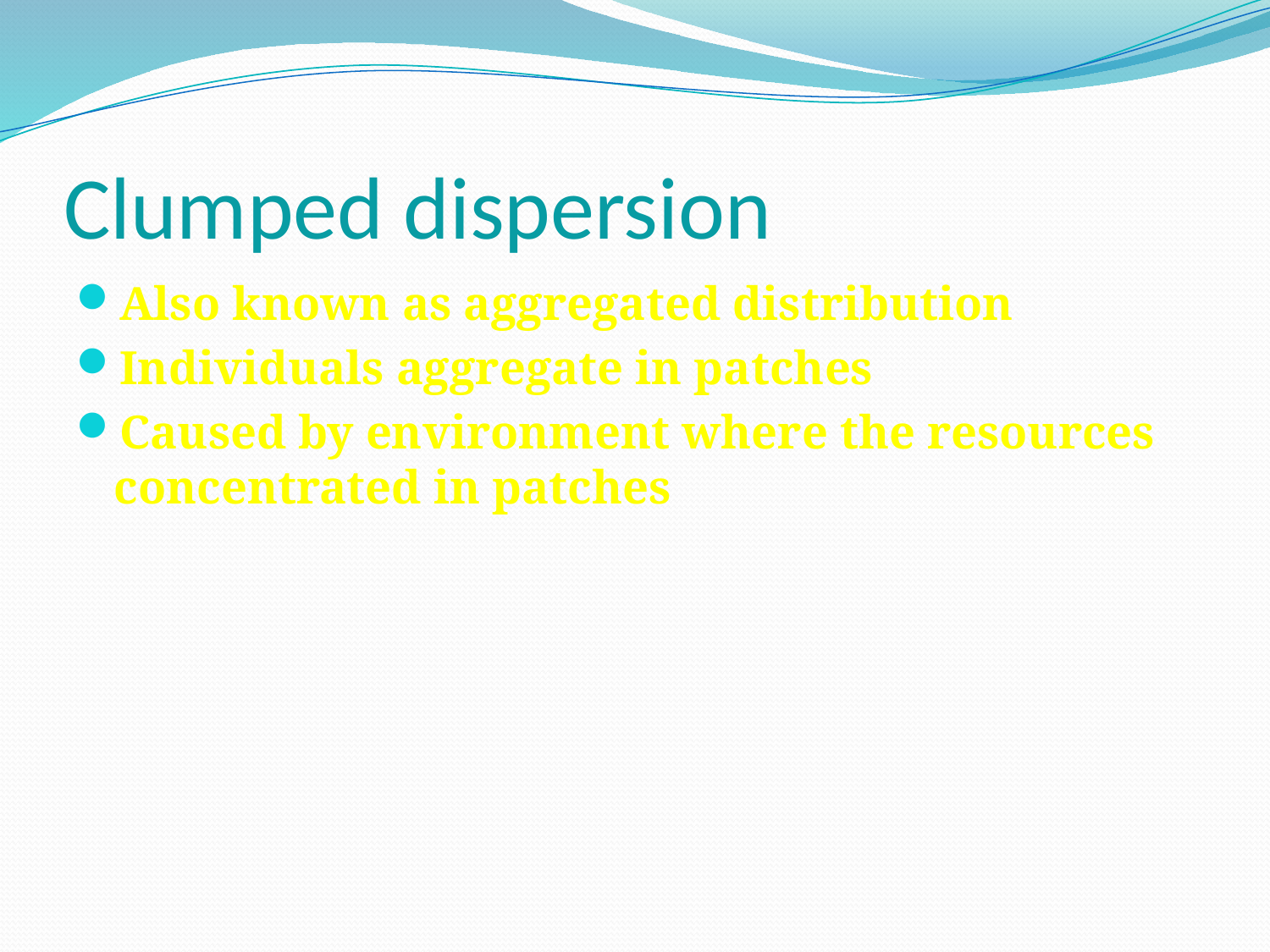

# Clumped dispersion
Also known as aggregated distribution
Individuals aggregate in patches
Caused by environment where the resources concentrated in patches